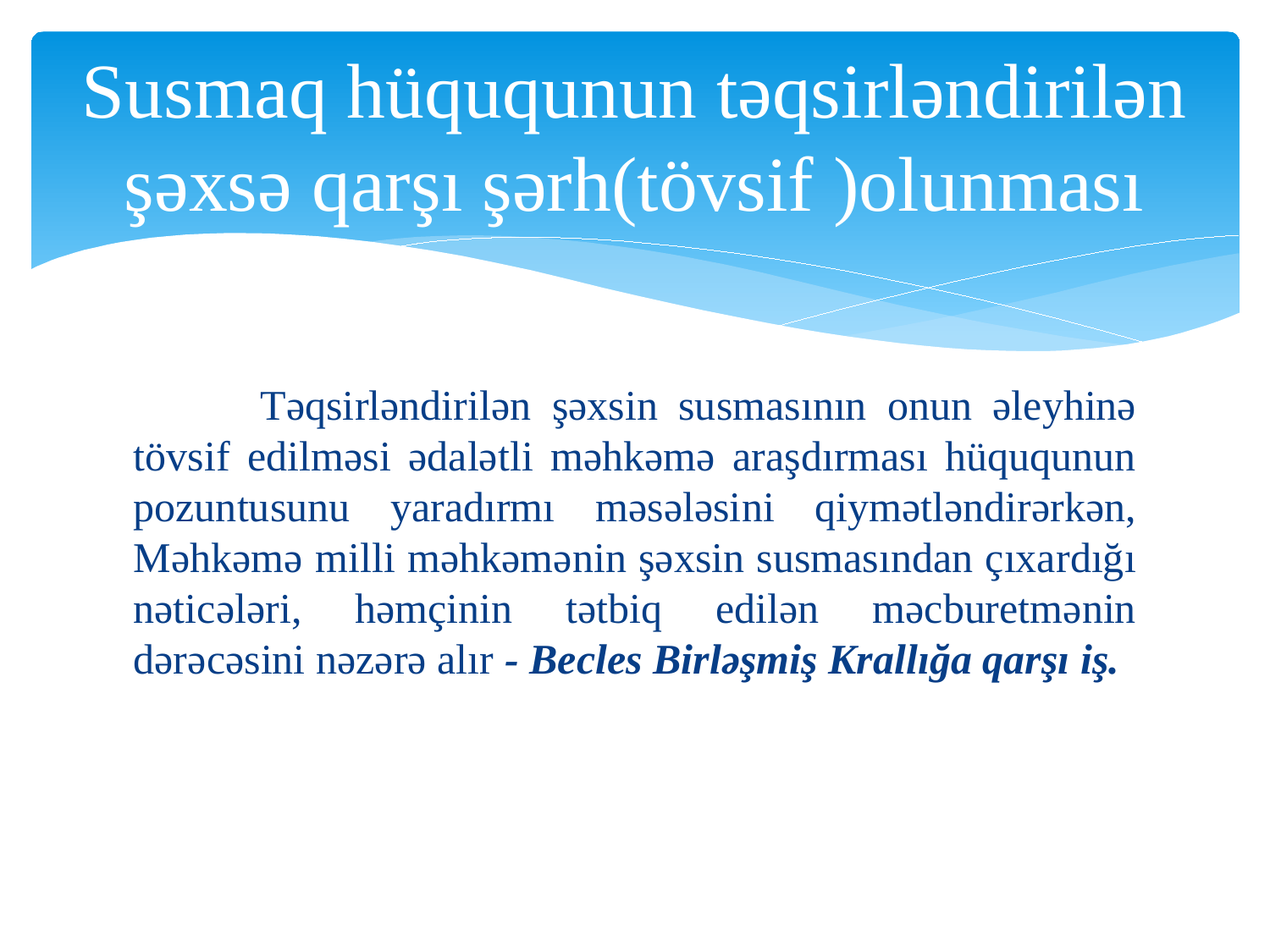

# Susmaq hüququnun təqsirləndirilən şəxsə qarşı şərh(tövsif )olunması
	Təqsirləndirilən şəxsin susmasının onun əleyhinə tövsif edilməsi ədalətli məhkəmə araşdırması hüququnun pozuntusunu yaradırmı məsələsini qiymətləndirərkən, Məhkəmə milli məhkəmənin şəxsin susmasından çıxardığı nəticələri, həmçinin tətbiq edilən məcburetmənin dərəcəsini nəzərə alır - Becles Birləşmiş Krallığa qarşı iş.